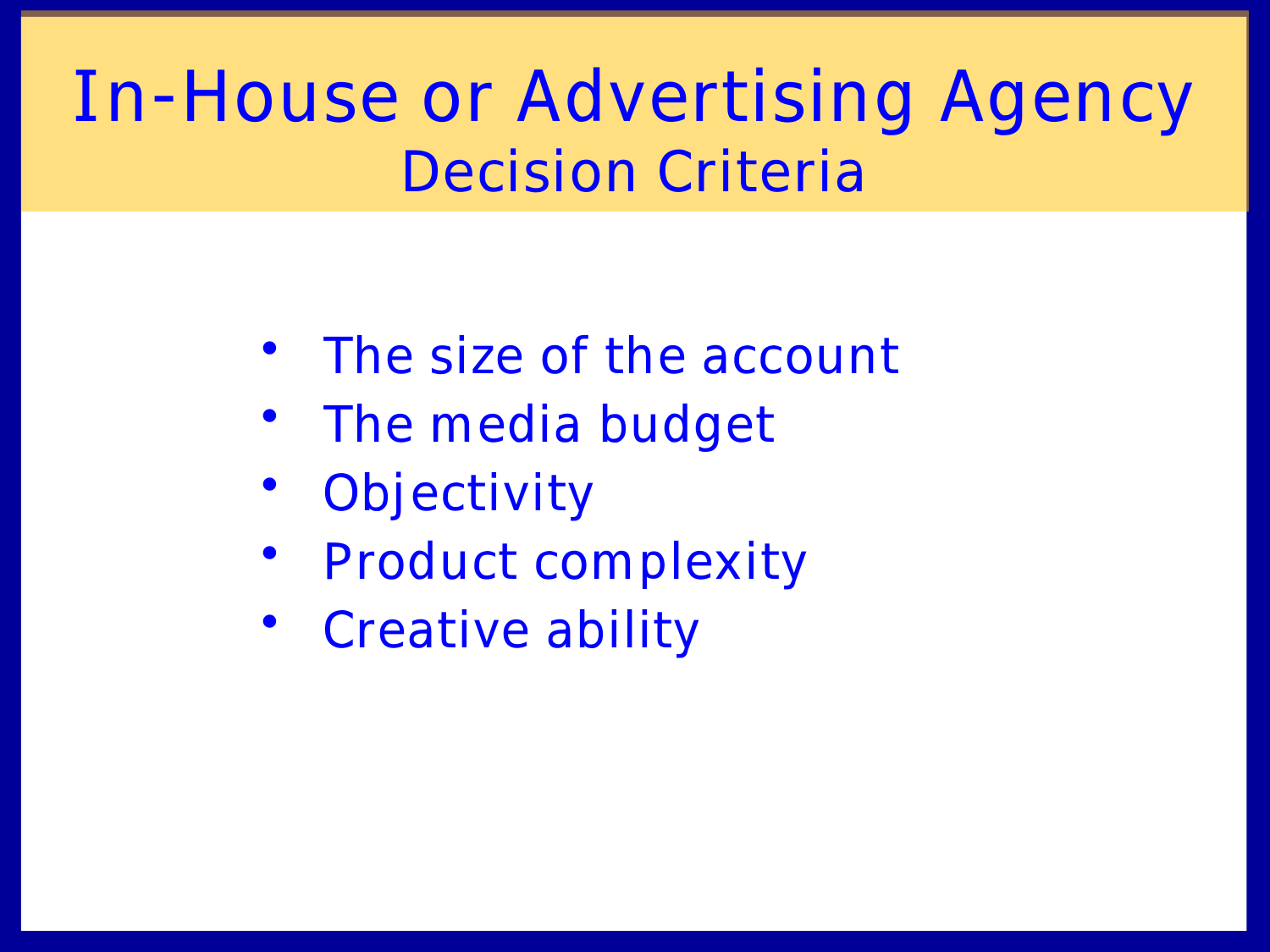

In-House or Advertising Agency
Decision Criteria
The size of the account
The media budget
Objectivity
Product complexity
Creative ability